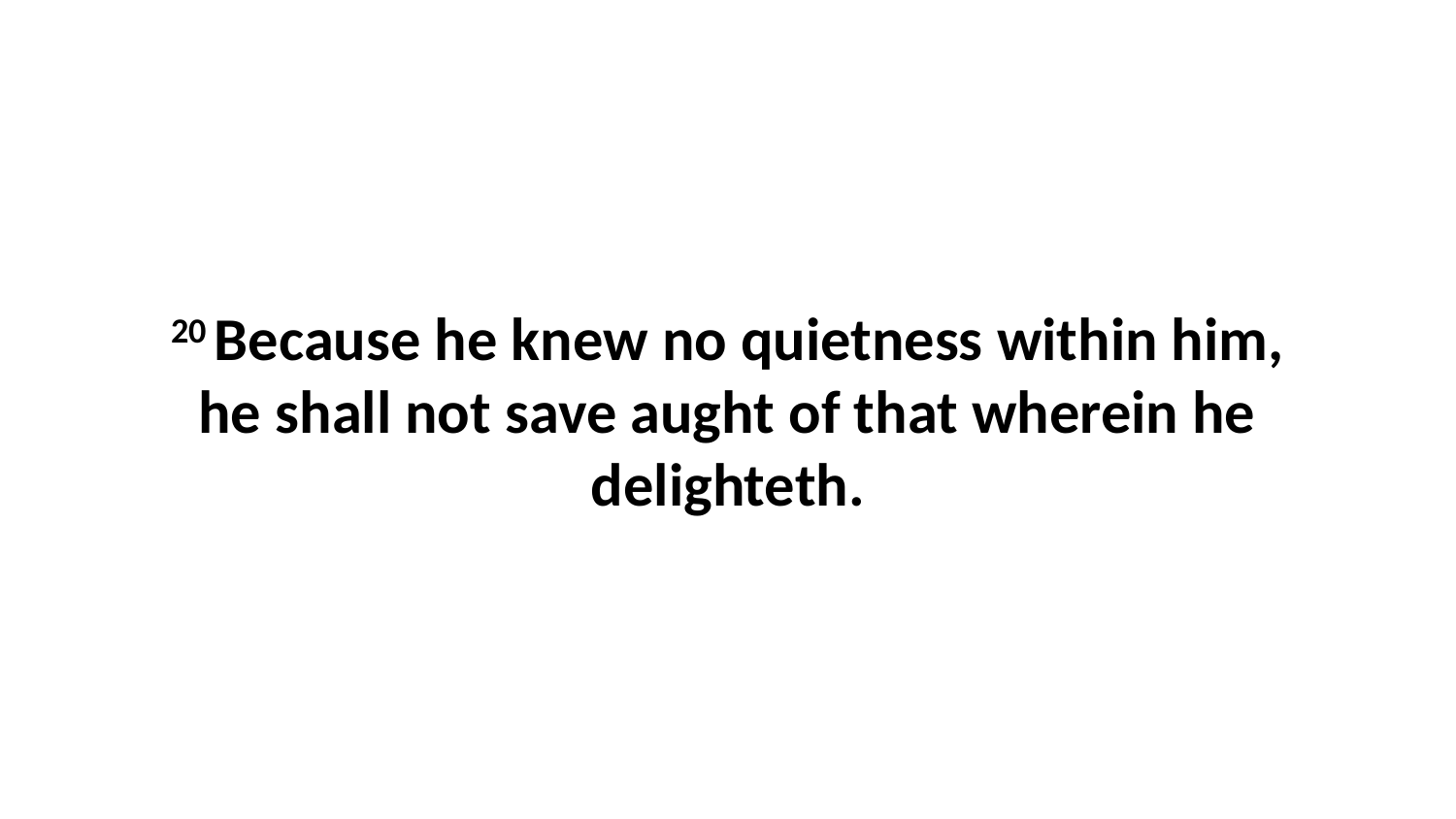

20 Because he knew no quietness within him, he shall not save aught of that wherein he delighteth.